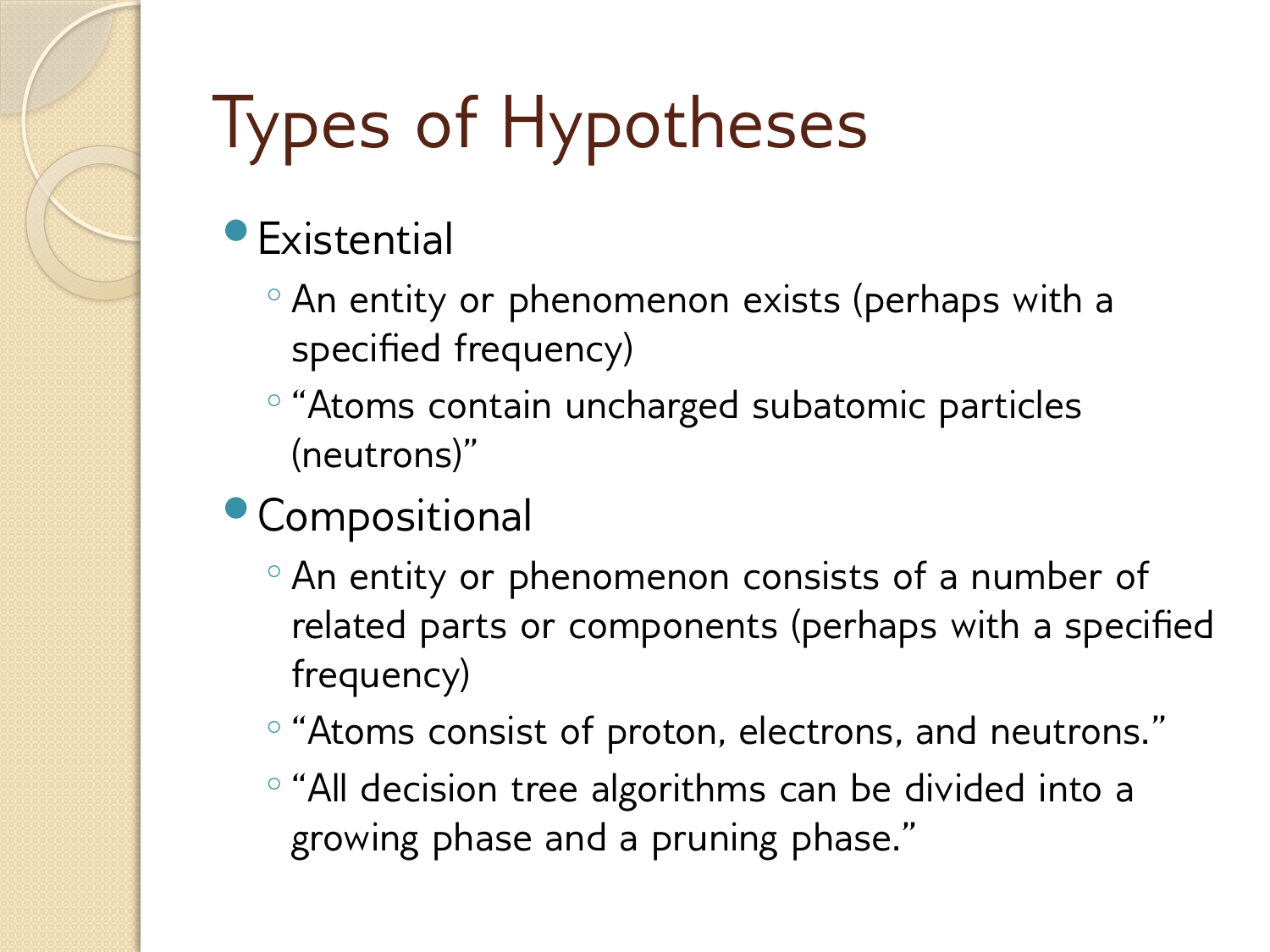

# Types of Hypotheses
Existential
An entity or phenomenon exists (perhaps with a specified frequency)
“Atoms contain uncharged subatomic particles (neutrons)”
Compositional
An entity or phenomenon consists of a number of related parts or components (perhaps with a specified frequency)
“Atoms consist of proton, electrons, and neutrons.”
“All decision tree algorithms can be divided into a growing phase and a pruning phase.”